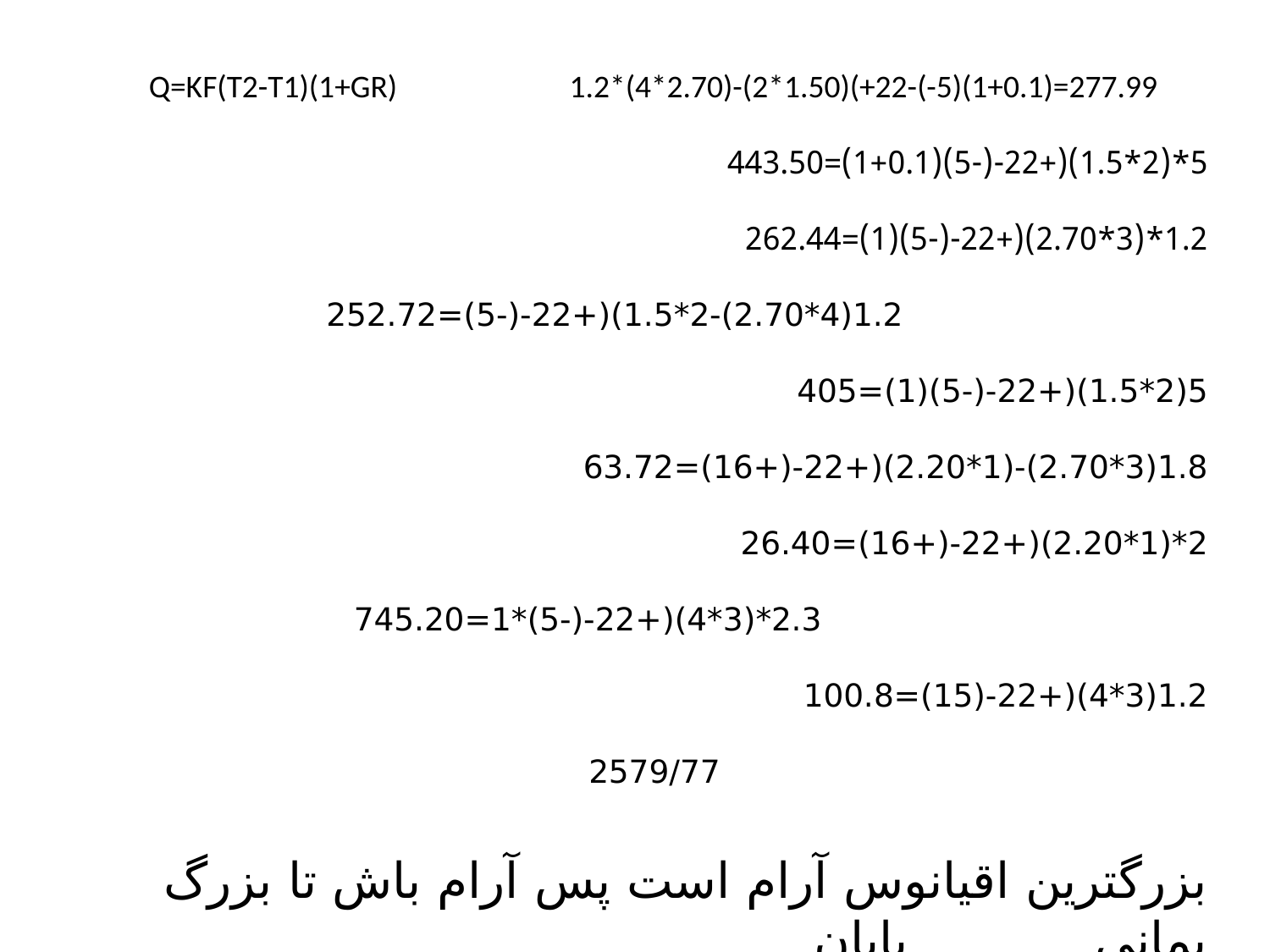

Q=KF(T2-T1)(1+GR)                        1.2*(4*2.70)-(2*1.50)(+22-(-5)(1+0.1)=277.99

5*(2*1.5)(+22-(-5)(1+0.1)=443.50

1.2*(3*2.70)(+22-(-5)(1)=262.44

                              1.2(4*2.70)-2*1.5)(+22-(-5)=252.72

5(2*1.5)(+22-(-5)(1)=405

1.8(3*2.70)-(1*2.20)(+22-(+16)=63.72

2*(1*2.20)(+22-(+16)=26.40

                                      2.3*(3*4)(+22-(-5)*1=745.20

1.2(3*4)(+22-(15)=100.8

                                                2579/77

بزرگترین اقیانوس آرام است پس آرام باش تا بزرگ بمانی            پایان